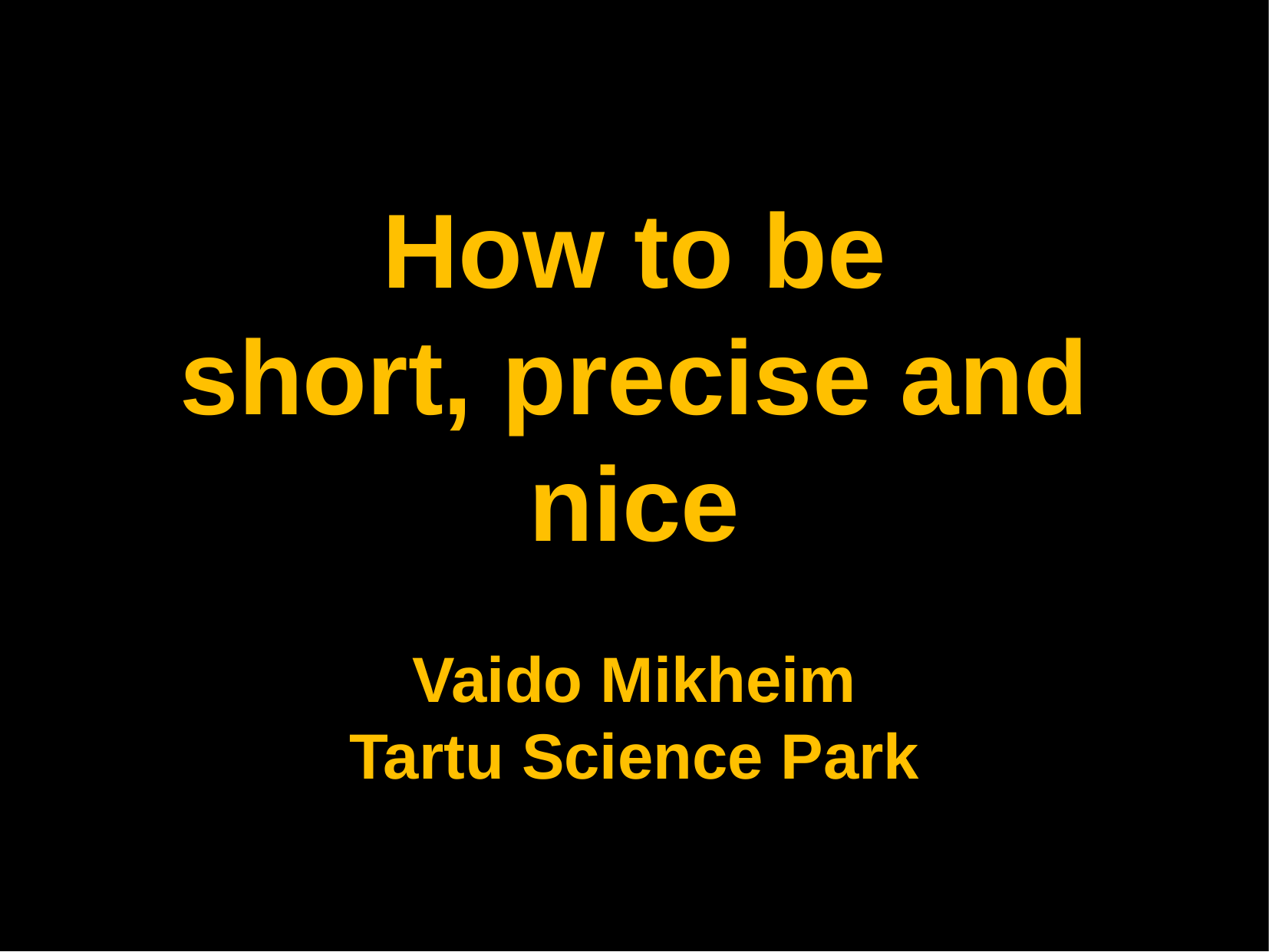

How to be
short, precise and nice

Vaido Mikheim
Tartu Science Park